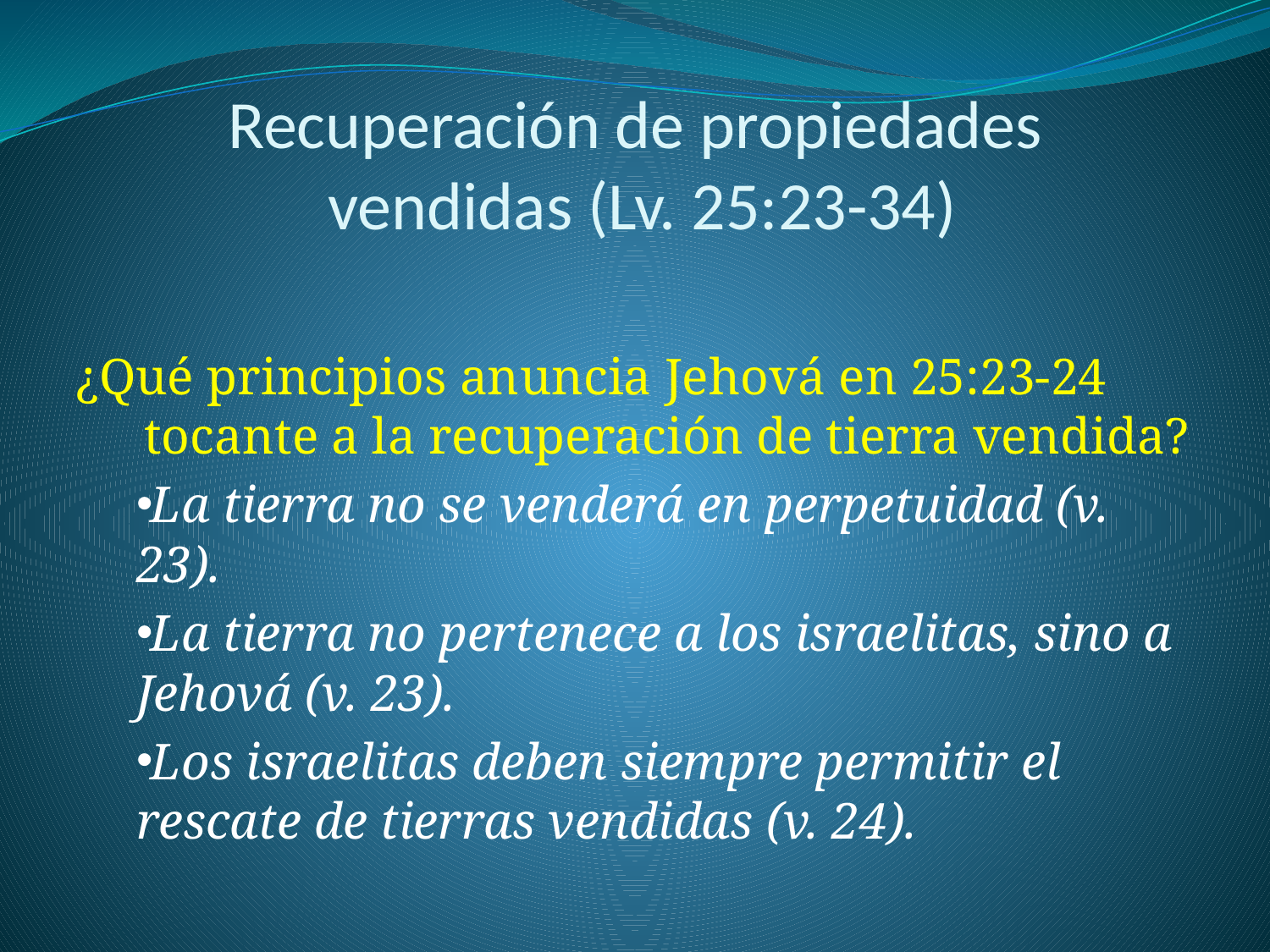

# Recuperación de propiedades vendidas (Lv. 25:23-34)
¿Qué principios anuncia Jehová en 25:23-24 tocante a la recuperación de tierra vendida?
La tierra no se venderá en perpetuidad (v. 23).
La tierra no pertenece a los israelitas, sino a Jehová (v. 23).
Los israelitas deben siempre permitir el rescate de tierras vendidas (v. 24).